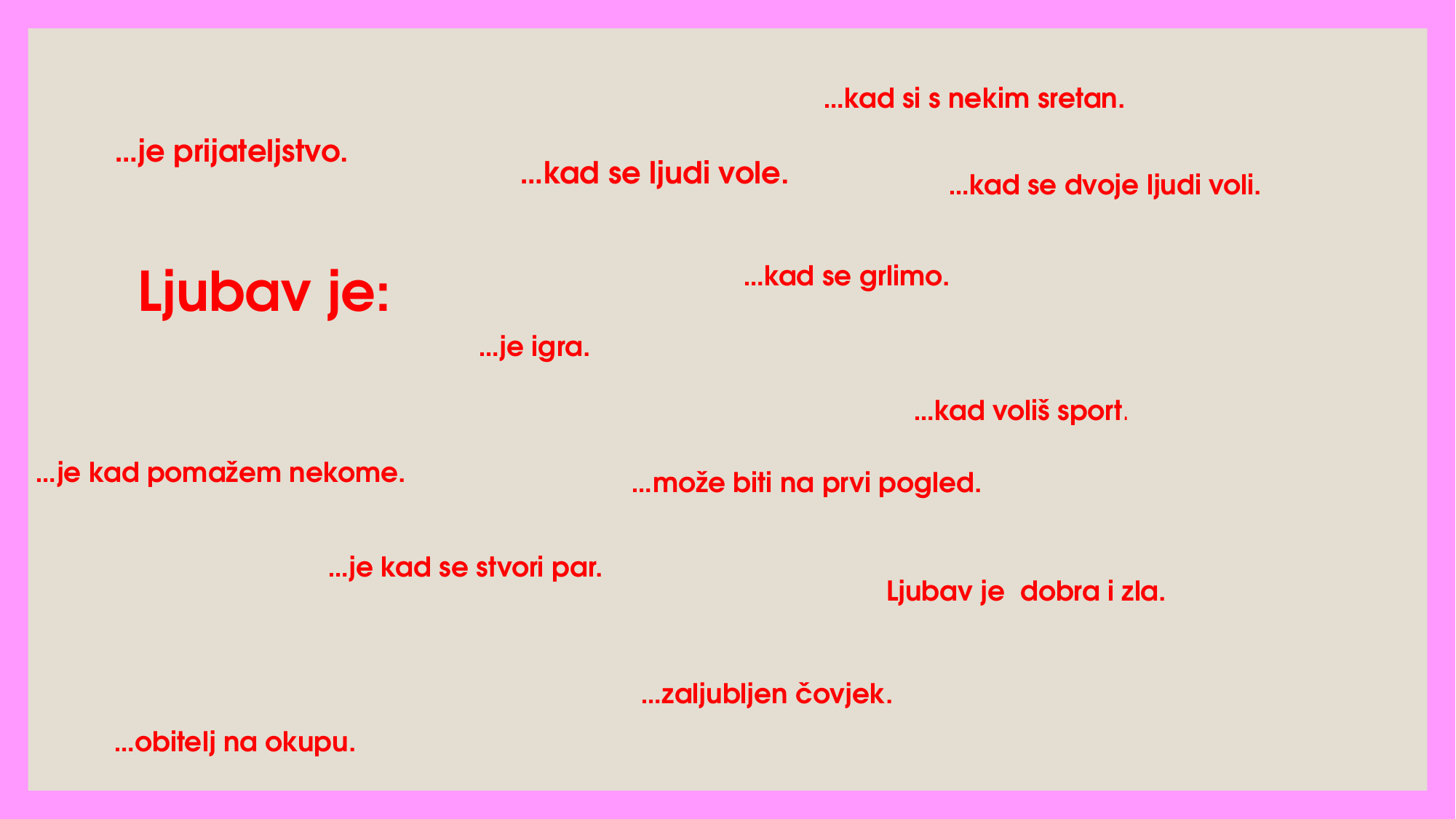

…kad si s nekim sretan.
…je prijateljstvo.
…kad se ljudi vole.
…kad se dvoje ljudi voli.
Ljubav je:
…kad se grlimo.
…je igra.
…kad voliš sport.
…je kad pomažem nekome.
…može biti na prvi pogled.
…je kad se stvori par.
Ljubav je  dobra i zla.
…zaljubljen čovjek.
…obitelj na okupu.